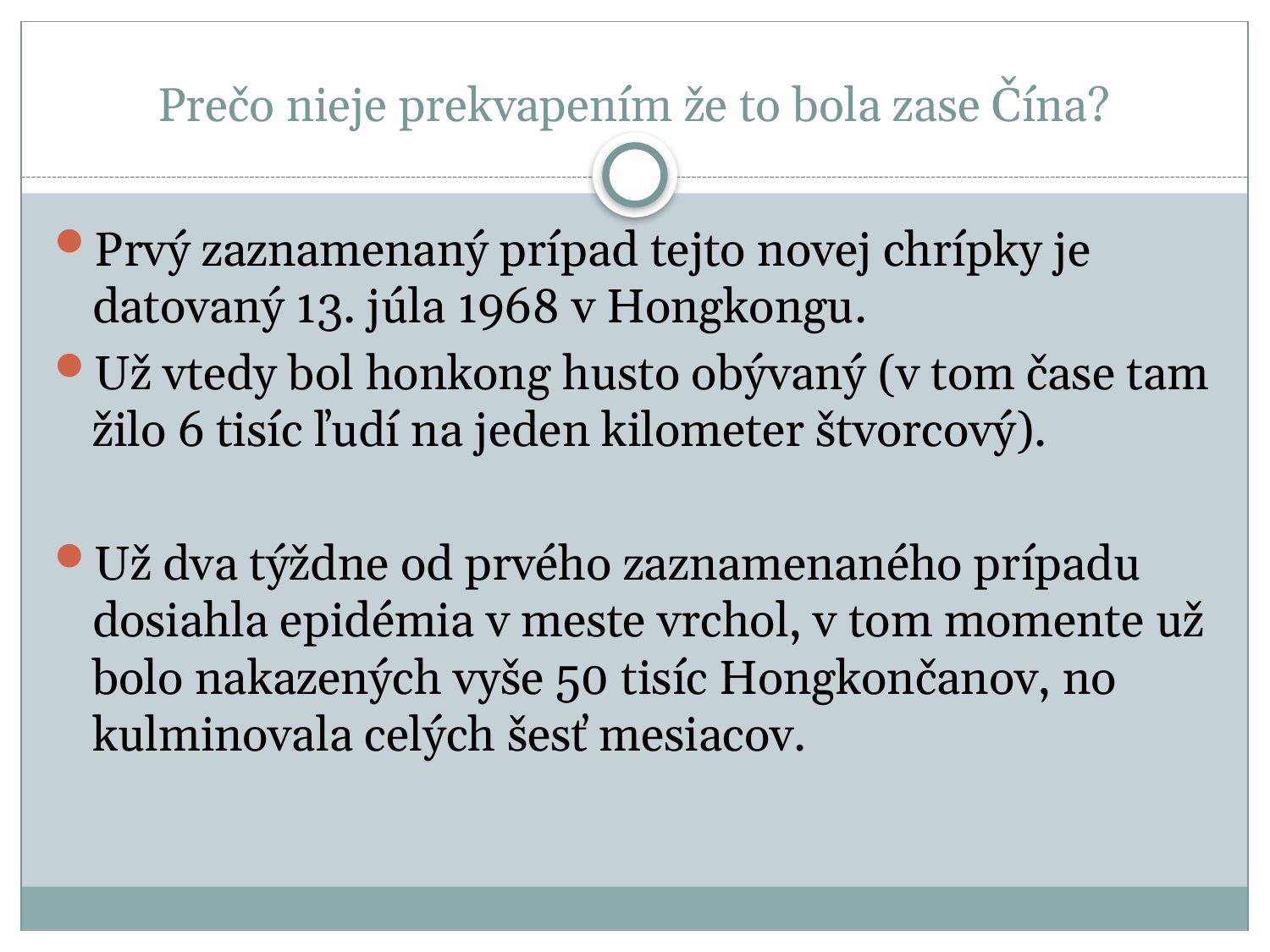

# Prečo nieje prekvapením že to bola zase Čína?
Prvý zaznamenaný prípad tejto novej chrípky je datovaný 13. júla 1968 v Hongkongu.
Už vtedy bol honkong husto obývaný (v tom čase tam žilo 6 tisíc ľudí na jeden kilometer štvorcový).

Už dva týždne od prvého zaznamenaného prípadu dosiahla epidémia v meste vrchol, v tom momente už bolo nakazených vyše 50 tisíc Hongkončanov, no kulminovala celých šesť mesiacov.